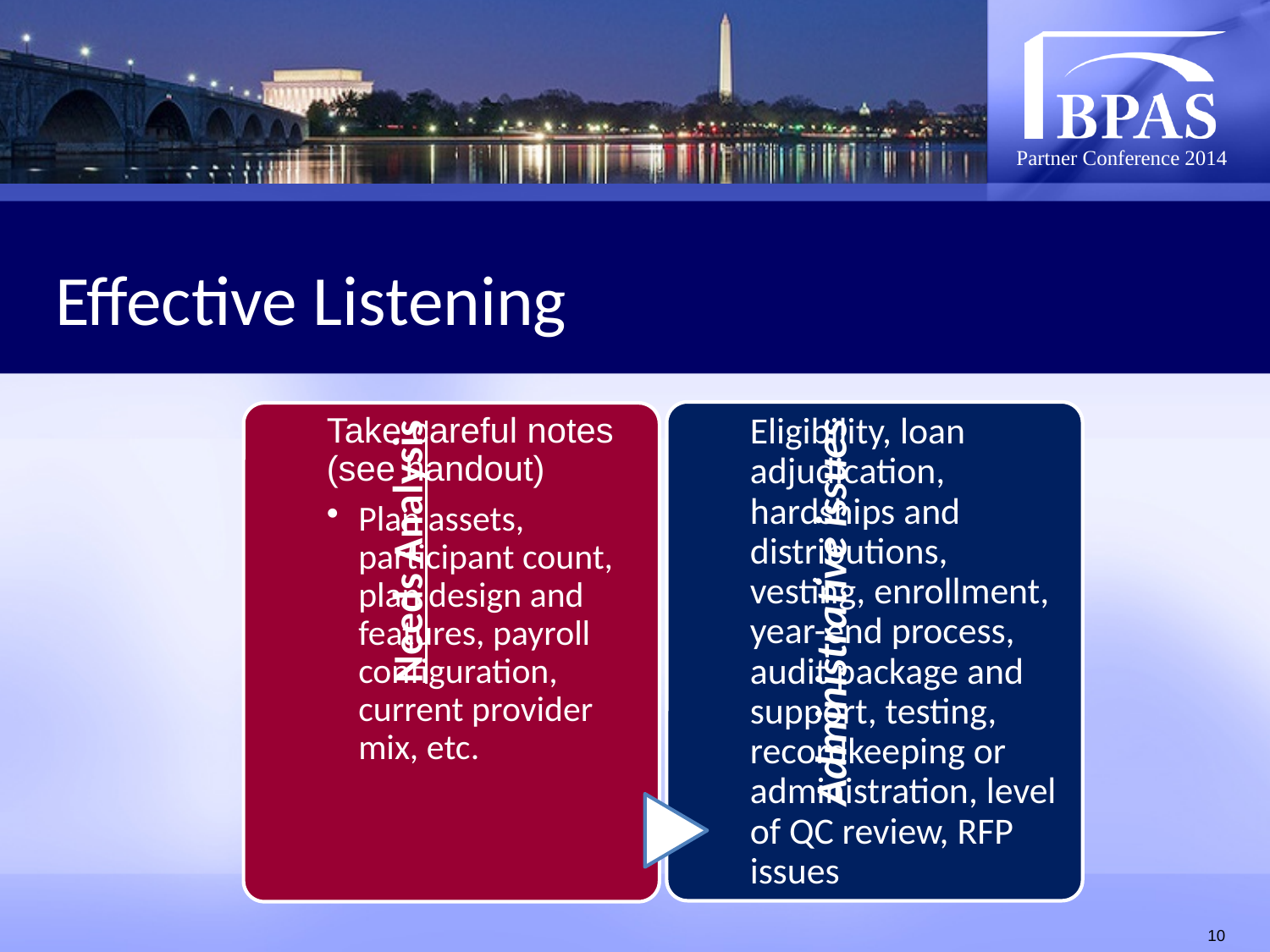

Effective Listening
Needs Analysis
Take careful notes (see handout)
Plan assets, participant count, plan design and features, payroll configuration, current provider mix, etc.
Administrative issues
Eligibility, loan adjudication, hardships and distributions, vesting, enrollment, year-end process, audit package and support, testing, recordkeeping or administration, level of QC review, RFP issues
10